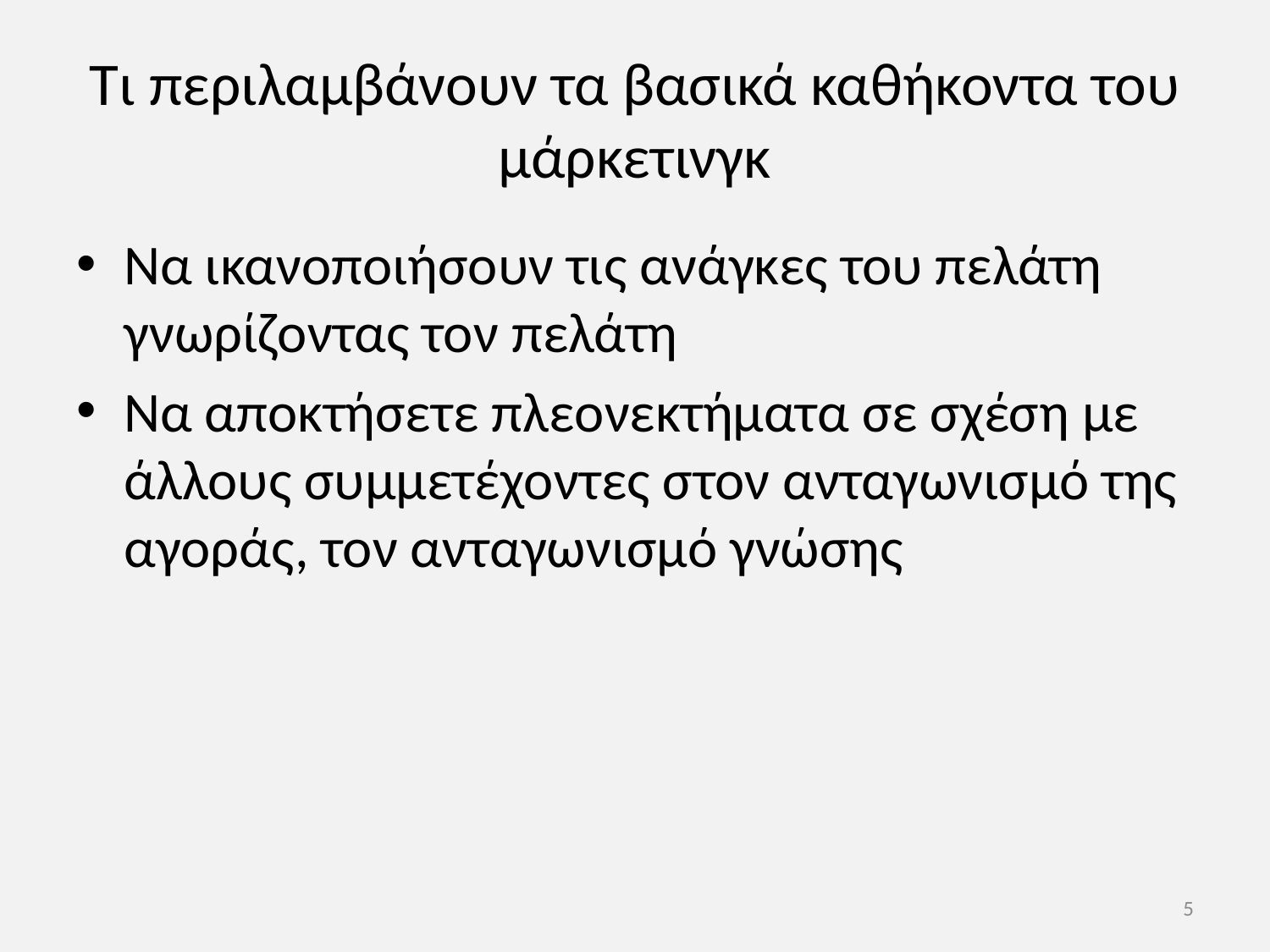

# Τι περιλαμβάνουν τα βασικά καθήκοντα του μάρκετινγκ
Να ικανοποιήσουν τις ανάγκες του πελάτη γνωρίζοντας τον πελάτη
Να αποκτήσετε πλεονεκτήματα σε σχέση με άλλους συμμετέχοντες στον ανταγωνισμό της αγοράς, τον ανταγωνισμό γνώσης
5